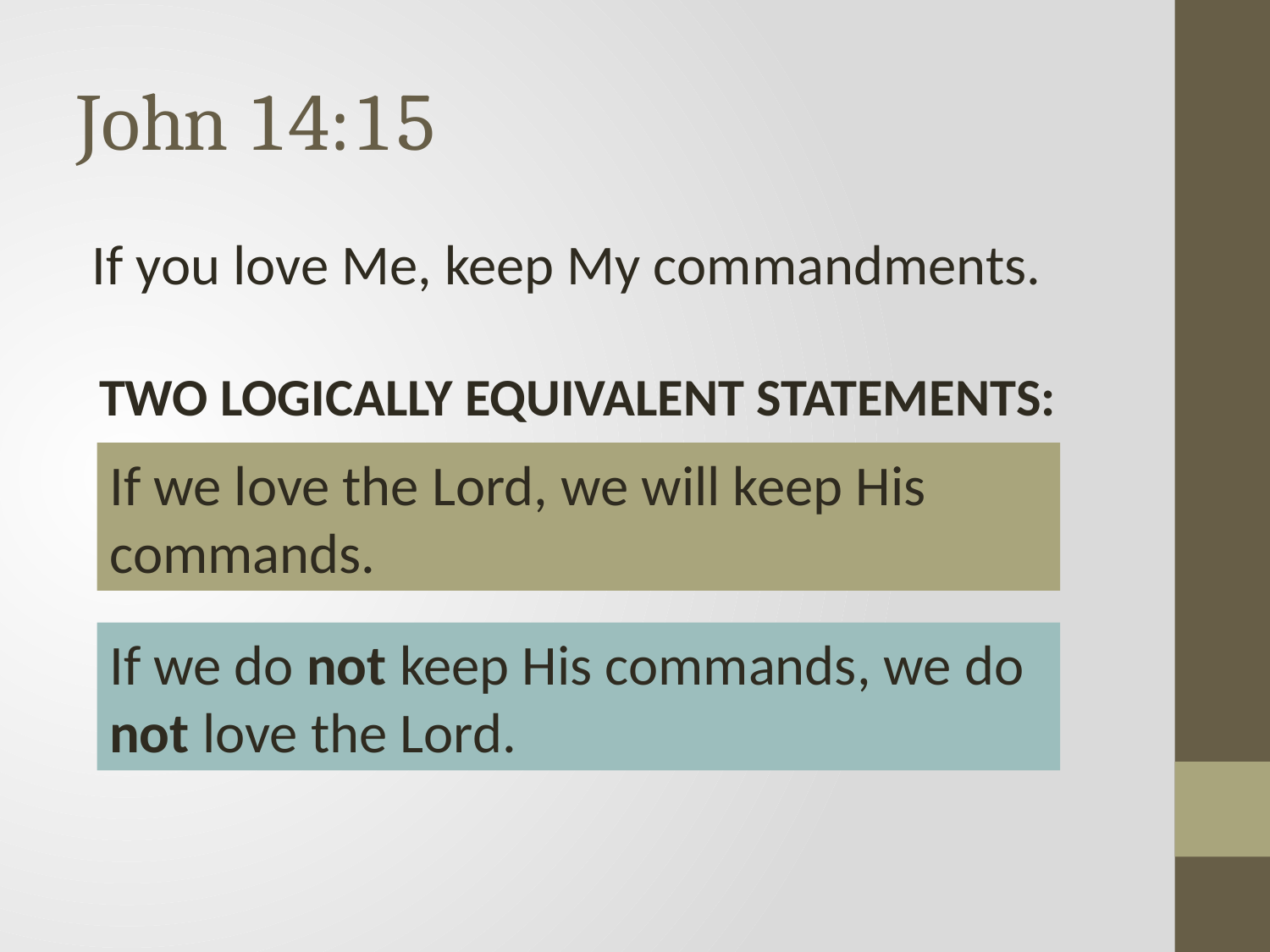

# John 14:15
If you love Me, keep My commandments.
TWO LOGICALLY EQUIVALENT STATEMENTS:
If we love the Lord, we will keep His commands.
If we do not keep His commands, we do not love the Lord.